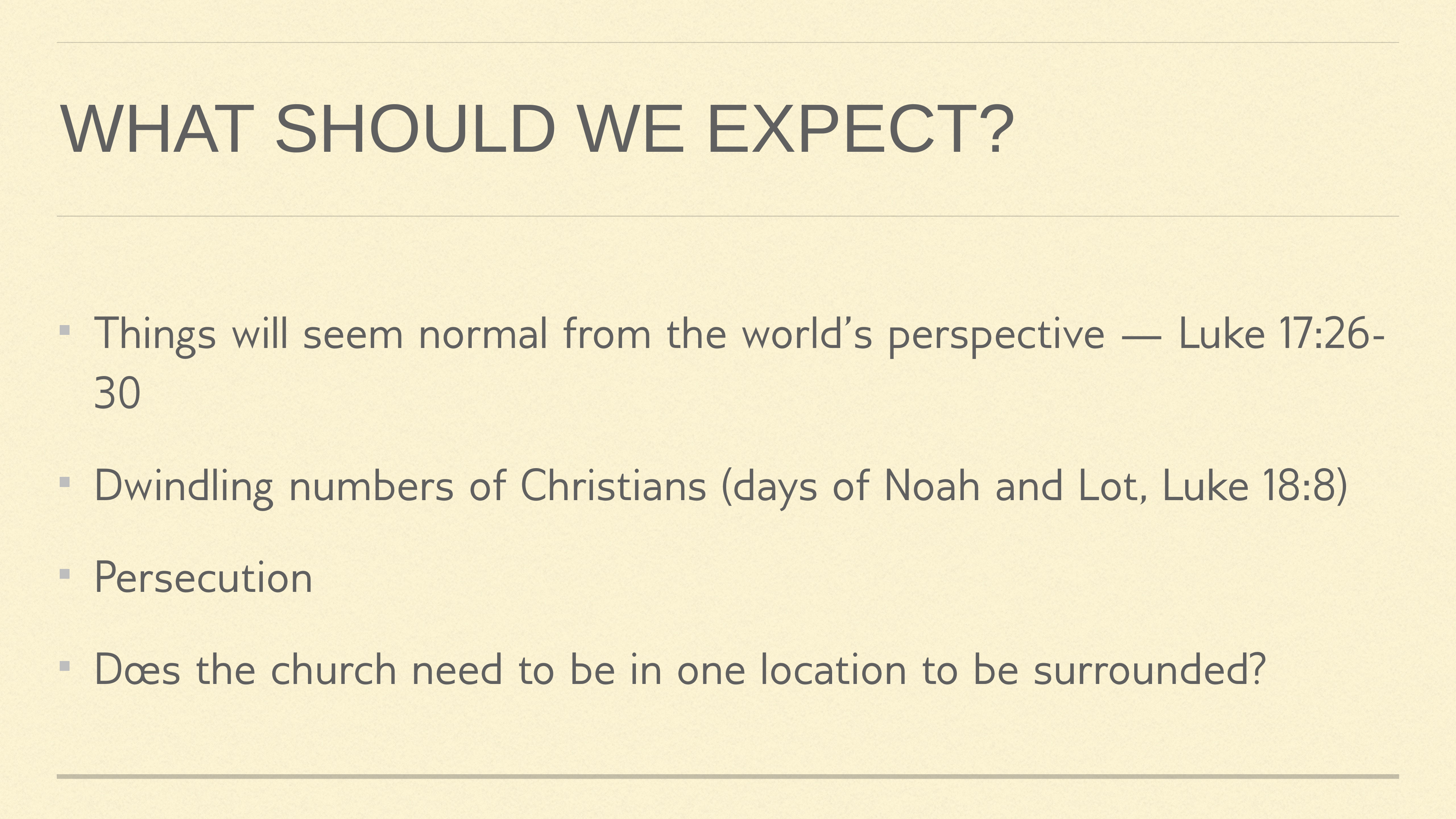

# What should we expect?
Things will seem normal from the world’s perspective — Luke 17:26-30
Dwindling numbers of Christians (days of Noah and Lot, Luke 18:8)
Persecution
Does the church need to be in one location to be surrounded?